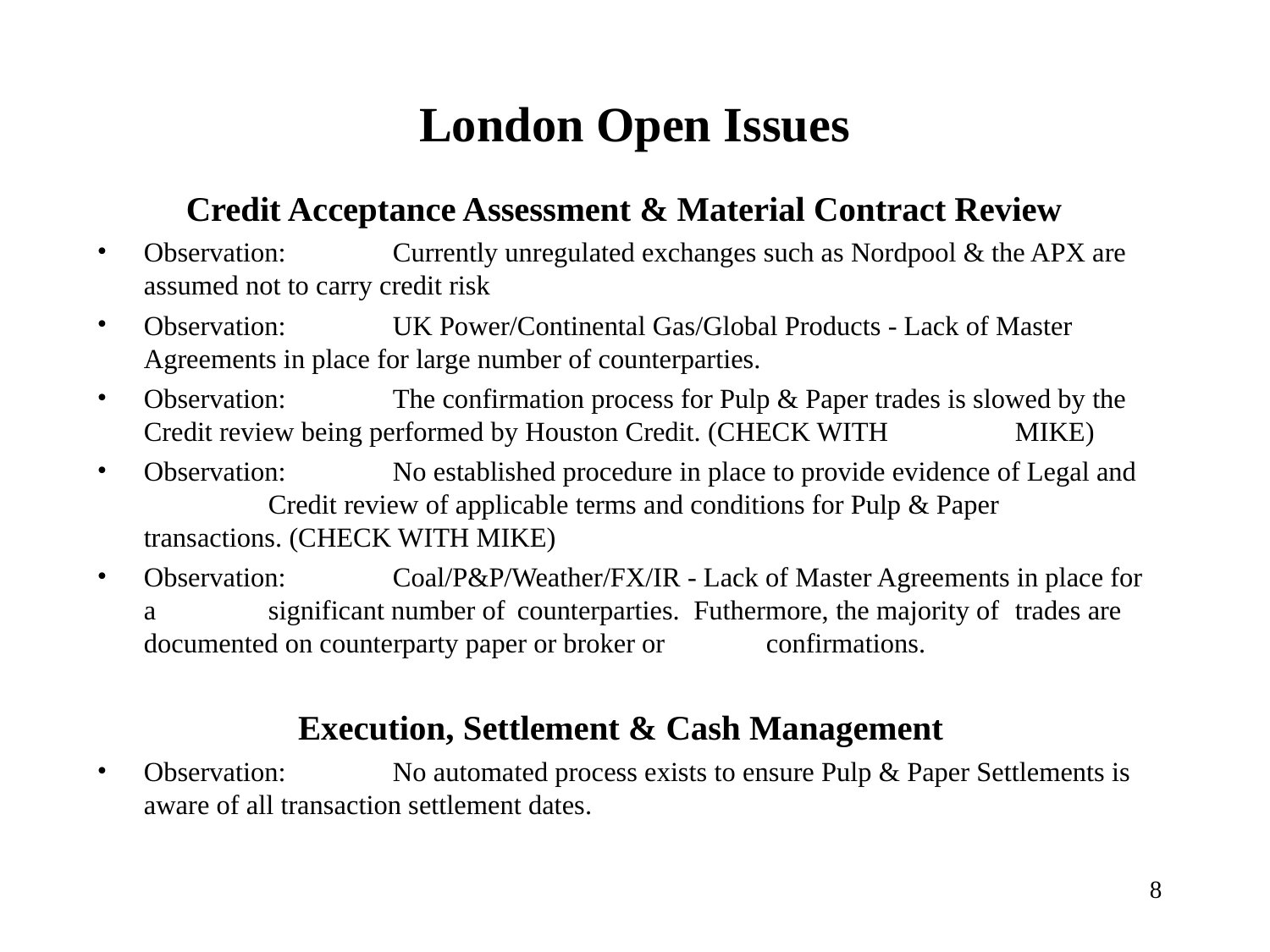

# London Open Issues
Credit Acceptance Assessment & Material Contract Review
Observation:	Currently unregulated exchanges such as Nordpool & the APX are 			assumed not to carry credit risk
Observation:	UK Power/Continental Gas/Global Products - Lack of Master 			Agreements in place for large number of counterparties.
Observation:	The confirmation process for Pulp & Paper trades is slowed by the 			Credit review being performed by Houston Credit. (CHECK WITH 		MIKE)
Observation:	No established procedure in place to provide evidence of Legal and 		Credit review of applicable terms and conditions for Pulp & Paper 			transactions. (CHECK WITH MIKE)
Observation:	Coal/P&P/Weather/FX/IR - Lack of Master Agreements in place for a 		significant number of 	counterparties.  Futhermore, the majority of 			trades are documented on counterparty paper or broker or 			confirmations.

Execution, Settlement & Cash Management
Observation:	No automated process exists to ensure Pulp & Paper Settlements is 		aware of all transaction settlement dates.
8